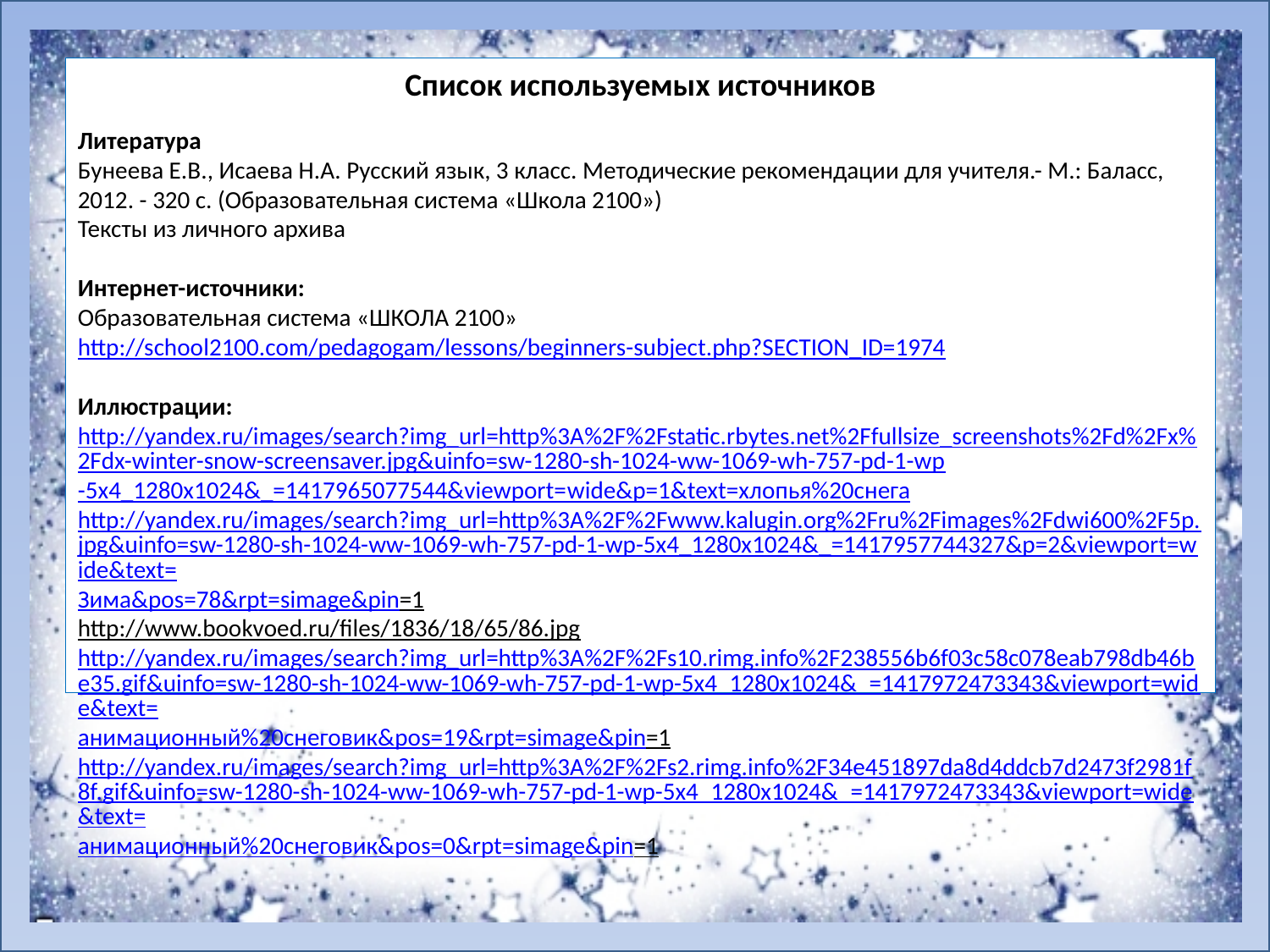

Список используемых источников

Литература
Бунеева Е.В., Исаева Н.А. Русский язык, 3 класс. Методические рекомендации для учителя.- М.: Баласс, 2012. - 320 с. (Образовательная система «Школа 2100»)
Тексты из личного архива

Интернет-источники:
Образовательная система «ШКОЛА 2100»
http://school2100.com/pedagogam/lessons/beginners-subject.php?SECTION_ID=1974

Иллюстрации:
http://yandex.ru/images/search?img_url=http%3A%2F%2Fstatic.rbytes.net%2Ffullsize_screenshots%2Fd%2Fx%2Fdx-winter-snow-screensaver.jpg&uinfo=sw-1280-sh-1024-ww-1069-wh-757-pd-1-wp-5x4_1280x1024&_=1417965077544&viewport=wide&p=1&text=хлопья%20снега
http://yandex.ru/images/search?img_url=http%3A%2F%2Fwww.kalugin.org%2Fru%2Fimages%2Fdwi600%2F5p.jpg&uinfo=sw-1280-sh-1024-ww-1069-wh-757-pd-1-wp-5x4_1280x1024&_=1417957744327&p=2&viewport=wide&text=Зима&pos=78&rpt=simage&pin=1
http://www.bookvoed.ru/files/1836/18/65/86.jpg
http://yandex.ru/images/search?img_url=http%3A%2F%2Fs10.rimg.info%2F238556b6f03c58c078eab798db46be35.gif&uinfo=sw-1280-sh-1024-ww-1069-wh-757-pd-1-wp-5x4_1280x1024&_=1417972473343&viewport=wide&text=анимационный%20снеговик&pos=19&rpt=simage&pin=1
http://yandex.ru/images/search?img_url=http%3A%2F%2Fs2.rimg.info%2F34e451897da8d4ddcb7d2473f2981f8f.gif&uinfo=sw-1280-sh-1024-ww-1069-wh-757-pd-1-wp-5x4_1280x1024&_=1417972473343&viewport=wide&text=анимационный%20снеговик&pos=0&rpt=simage&pin=1